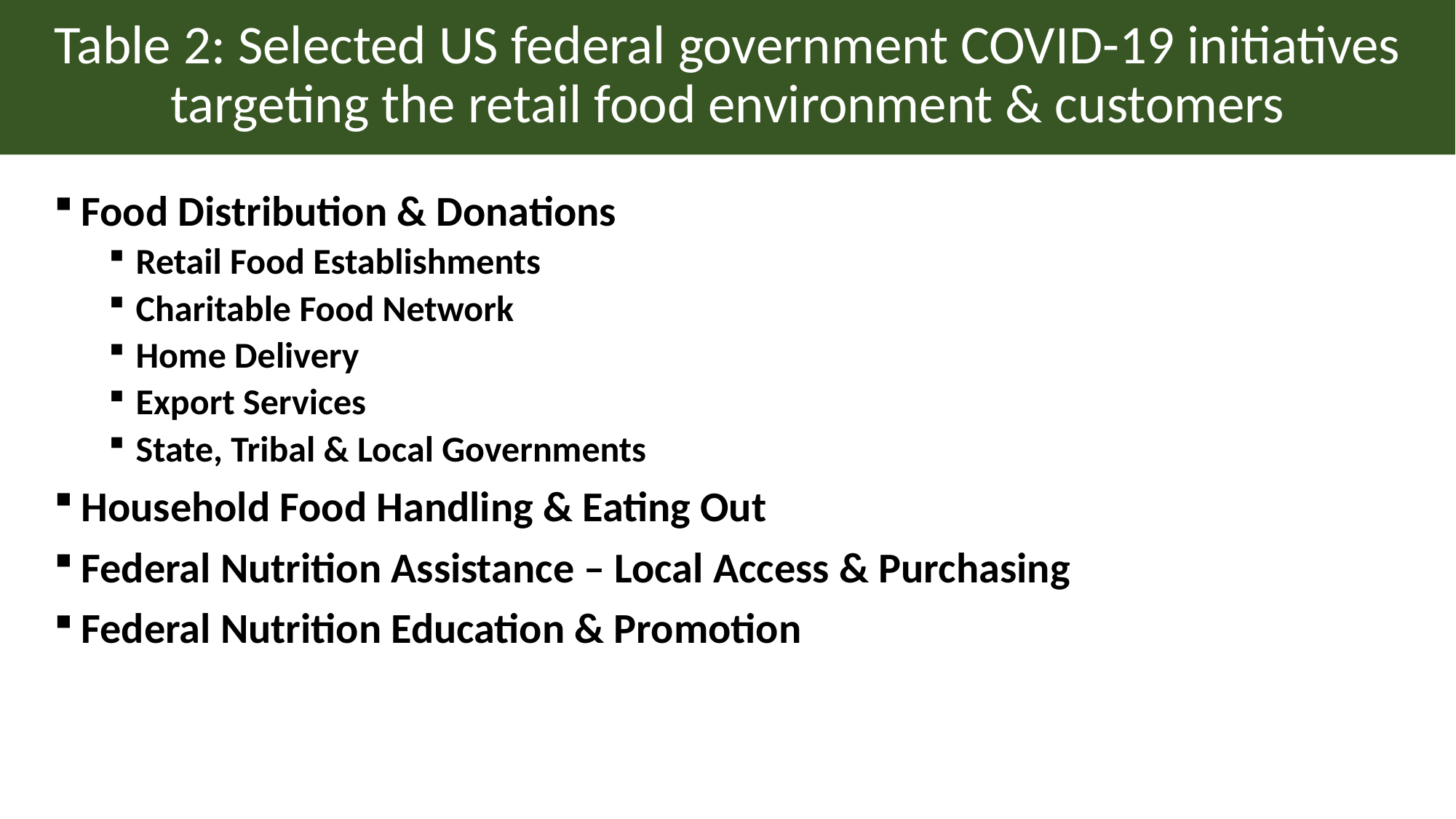

# Table 2: Selected US federal government COVID-19 initiatives targeting the retail food environment & customers
Food Distribution & Donations
Retail Food Establishments
Charitable Food Network
Home Delivery
Export Services
State, Tribal & Local Governments
Household Food Handling & Eating Out
Federal Nutrition Assistance – Local Access & Purchasing
Federal Nutrition Education & Promotion